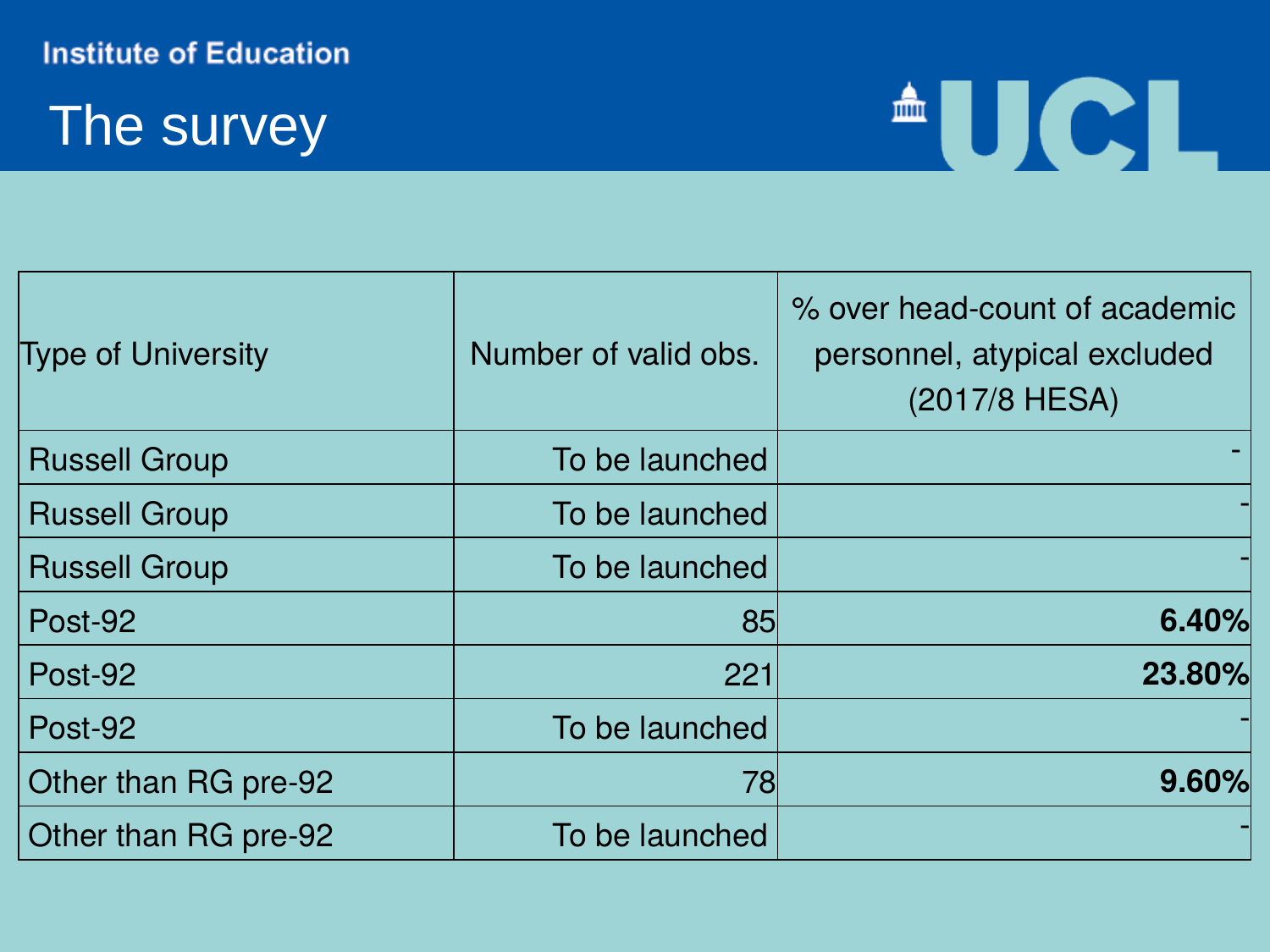

The survey

| Type of University | Number of valid obs. | % over head-count of academic personnel, atypical excluded (2017/8 HESA) |
| --- | --- | --- |
| Russell Group | To be launched | - |
| Russell Group | To be launched | - |
| Russell Group | To be launched | - |
| Post-92 | 85 | 6.40% |
| Post-92 | 221 | 23.80% |
| Post-92 | To be launched | - |
| Other than RG pre-92 | 78 | 9.60% |
| Other than RG pre-92 | To be launched | - |